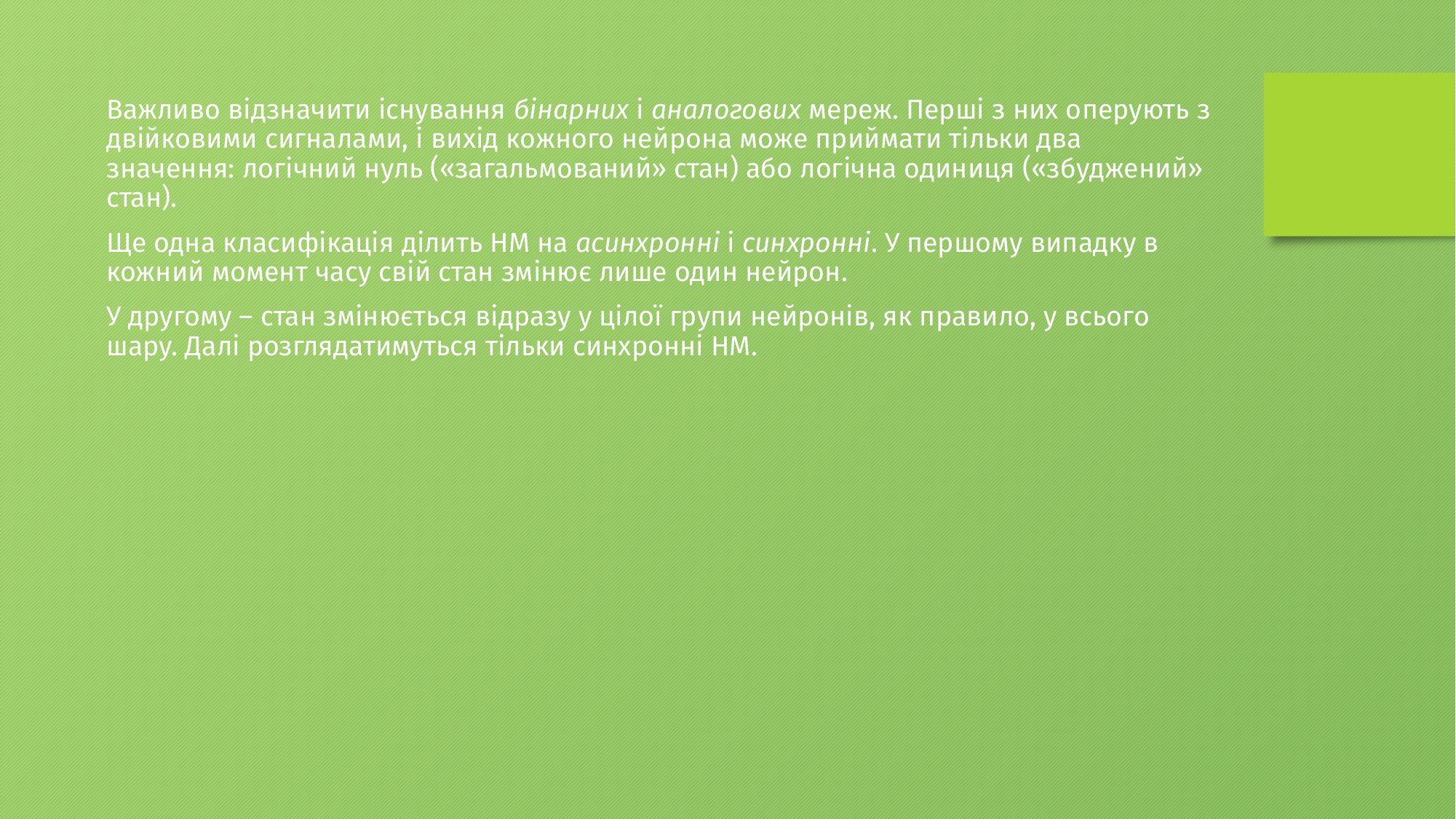

Важливо відзначити існування бінарних і аналогових мереж. Перші з них оперують з двійковими сигналами, і вихід кожного нейрона може приймати тільки два значення: логічний нуль («загальмований» стан) або логічна одиниця («збуджений» стан).
Ще одна класифікація ділить НМ на асинхронні і синхронні. У першому випадку в кожний момент часу свій стан змінює лише один нейрон.
У другому – стан змінюється відразу у цілої групи нейронів, як правило, у всього шару. Далі розглядатимуться тільки синхронні НМ.